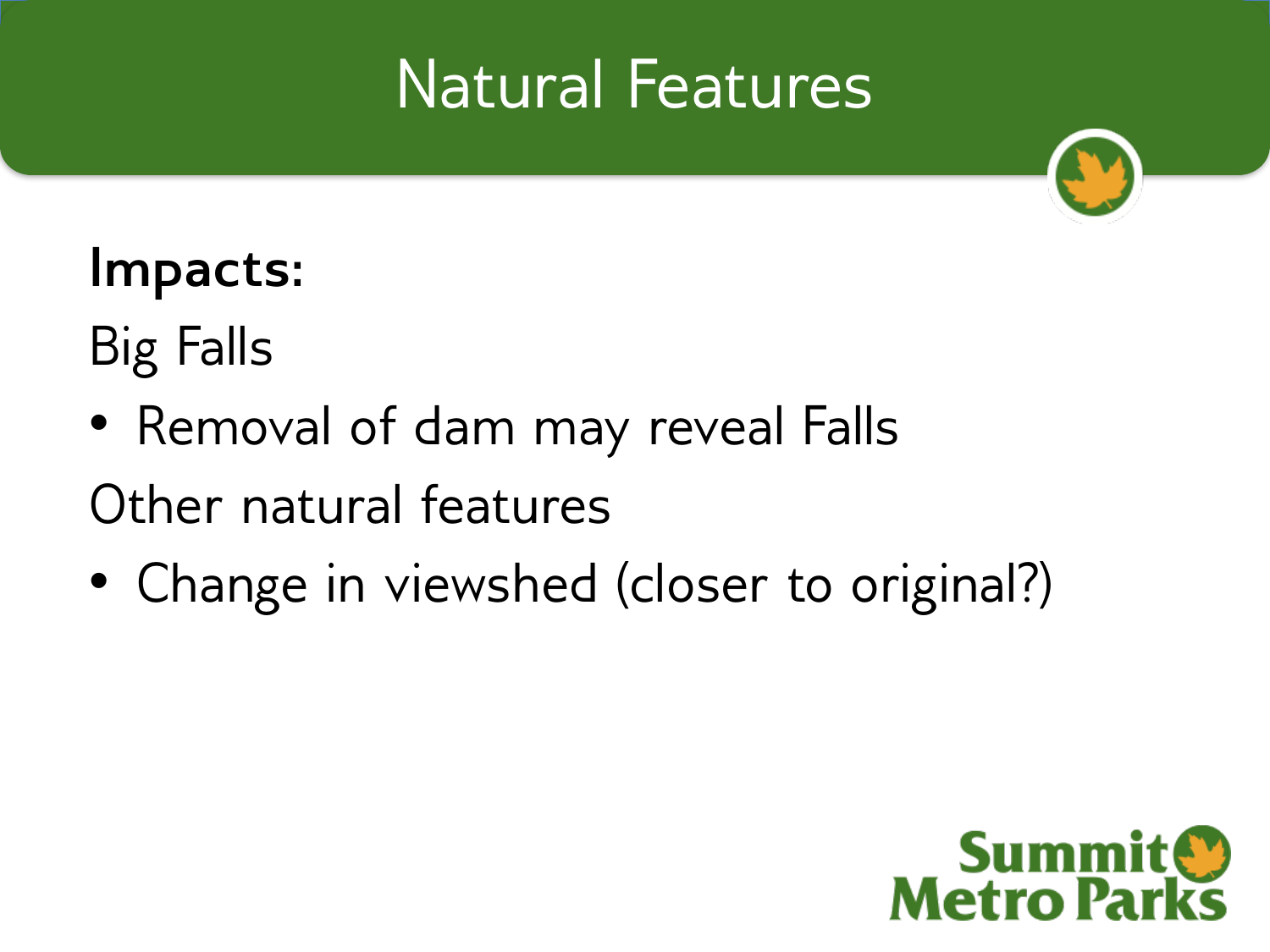

# Natural Features
Impacts:
Big Falls
Removal of dam may reveal Falls
Other natural features
Change in viewshed (closer to original?)